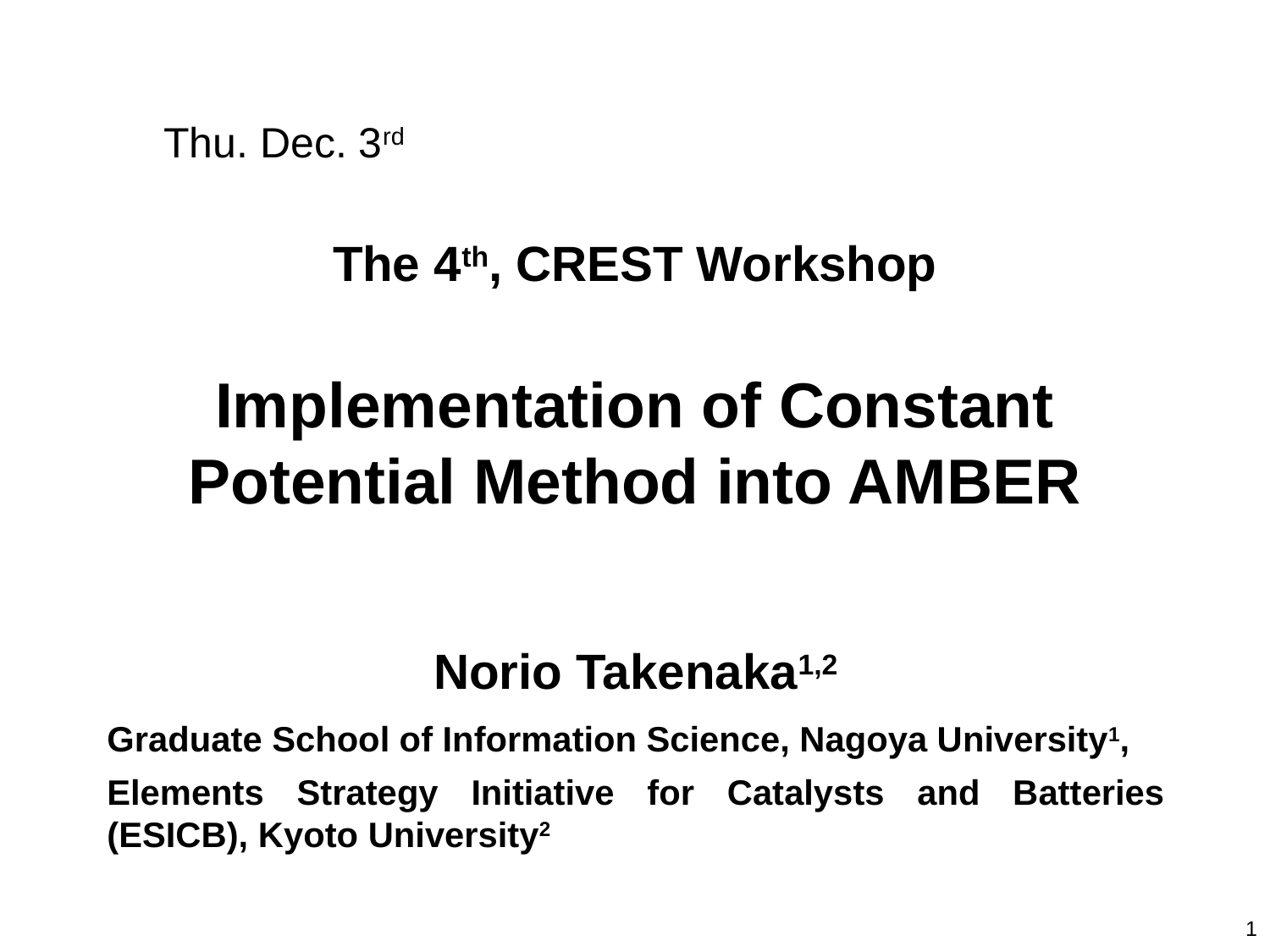

Thu. Dec. 3rd
The 4th, CREST Workshop
Implementation of Constant Potential Method into AMBER
Norio Takenaka1,2
Graduate School of Information Science, Nagoya University1,
Elements Strategy Initiative for Catalysts and Batteries (ESICB), Kyoto University2
1